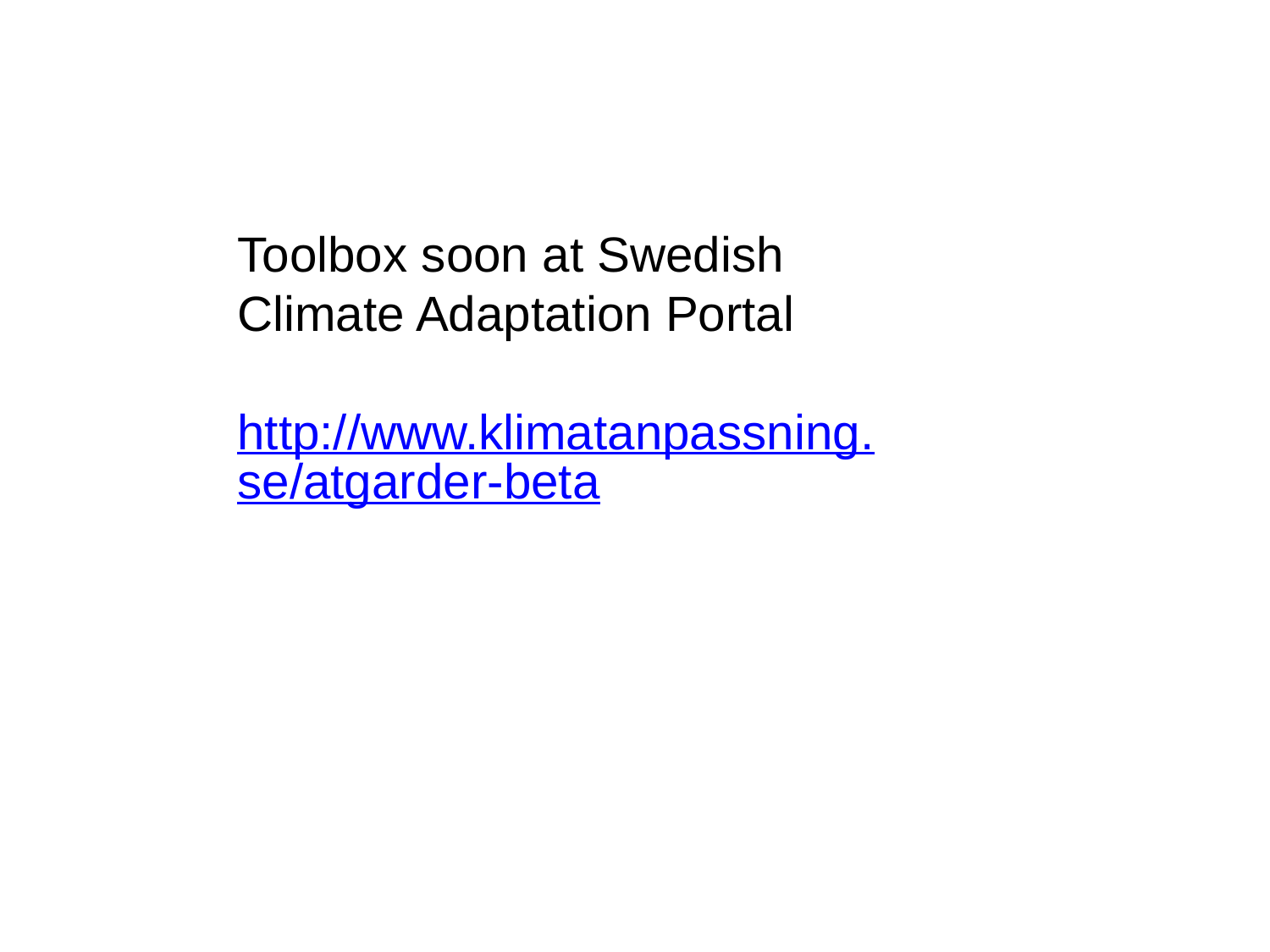

Toolbox soon at Swedish Climate Adaptation Portal

http://www.klimatanpassning.se/atgarder-beta